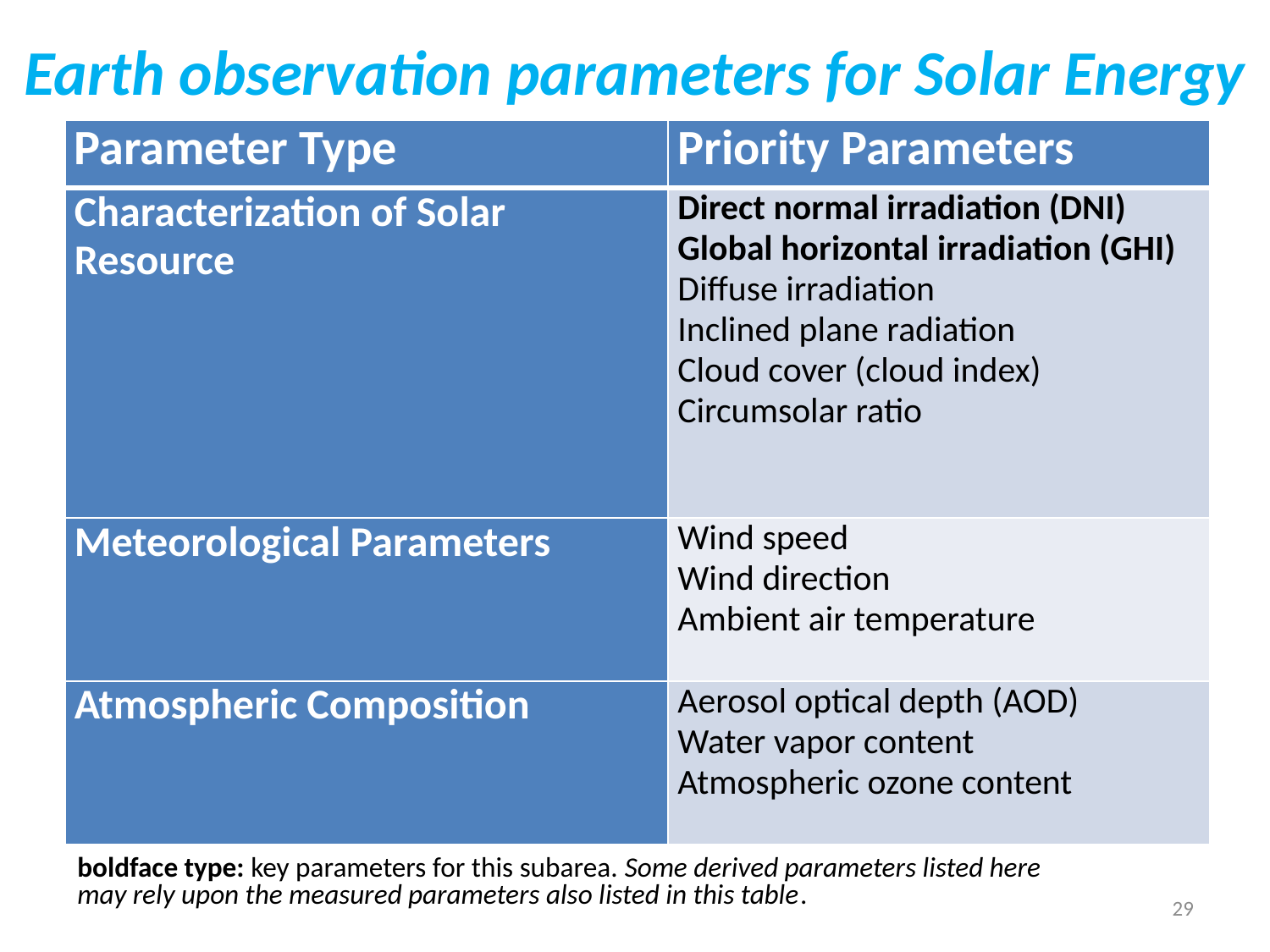

Earth observation parameters for Solar Energy
| Parameter Type | Priority Parameters |
| --- | --- |
| Characterization of Solar Resource | Direct normal irradiation (DNI) Global horizontal irradiation (GHI) Diffuse irradiation Inclined plane radiation Cloud cover (cloud index) Circumsolar ratio |
| Meteorological Parameters | Wind speed Wind direction Ambient air temperature |
| Atmospheric Composition | Aerosol optical depth (AOD) Water vapor content Atmospheric ozone content |
boldface type: key parameters for this subarea. Some derived parameters listed here
may rely upon the measured parameters also listed in this table.
29